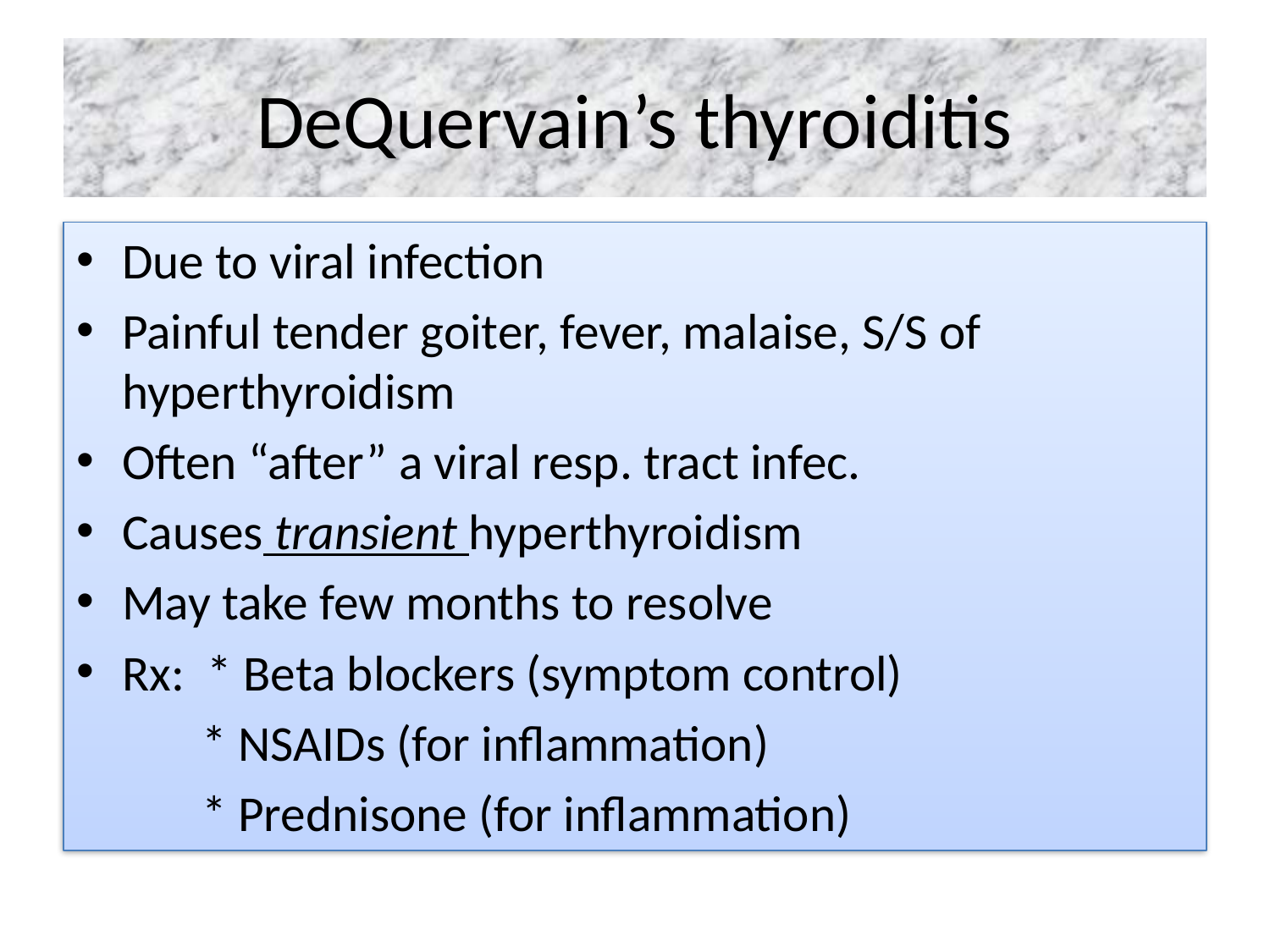

# DeQuervain’s thyroiditis
Due to viral infection
Painful tender goiter, fever, malaise, S/S of hyperthyroidism
Often “after” a viral resp. tract infec.
Causes transient hyperthyroidism
May take few months to resolve
Rx:  * Beta blockers (symptom control)
           * NSAIDs (for inflammation)
           * Prednisone (for inflammation)